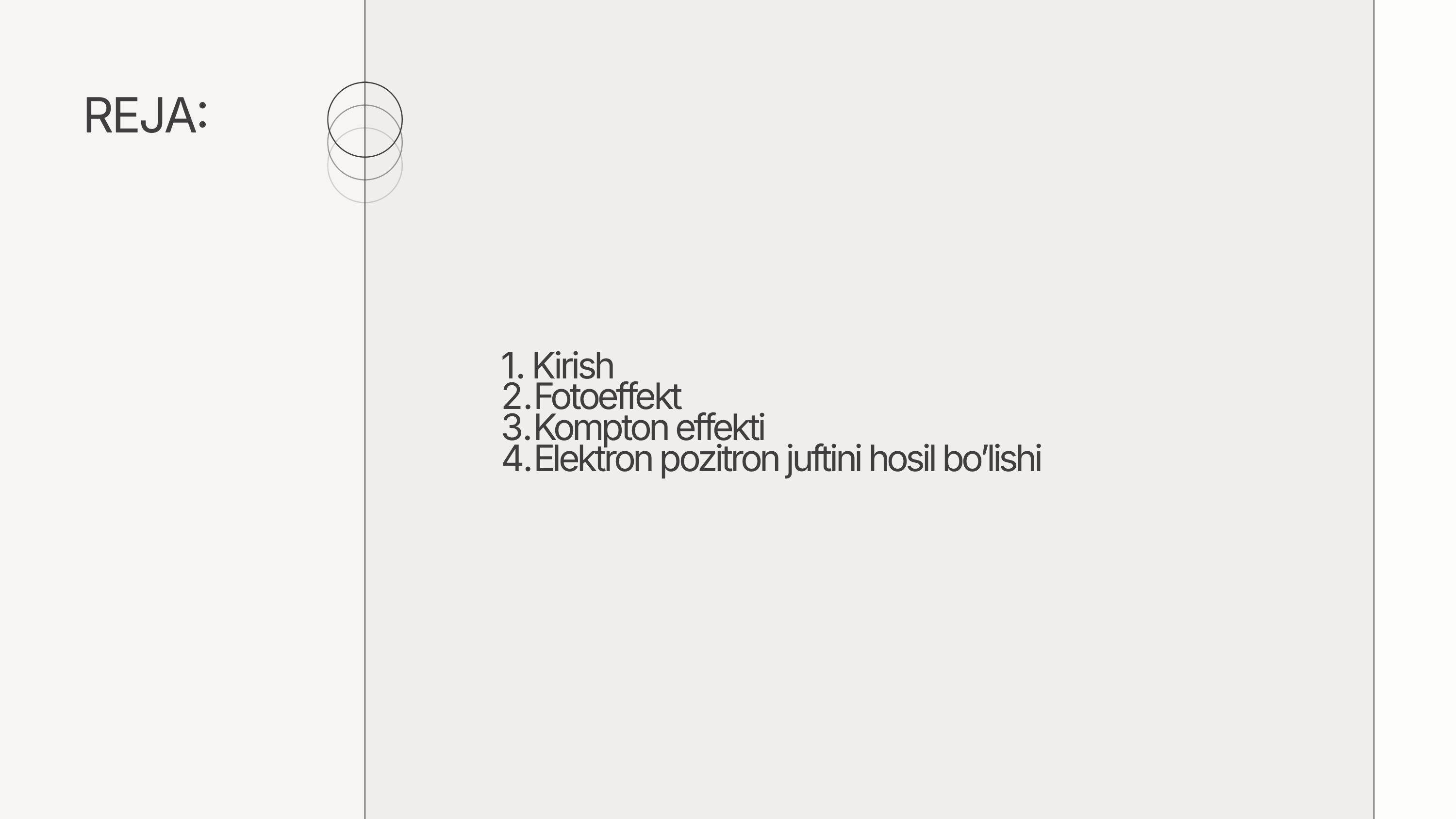

REJA:

Kirish
Fotoeffekt
Kompton effekti
Elektron pozitron juftini hosil bo’lishi